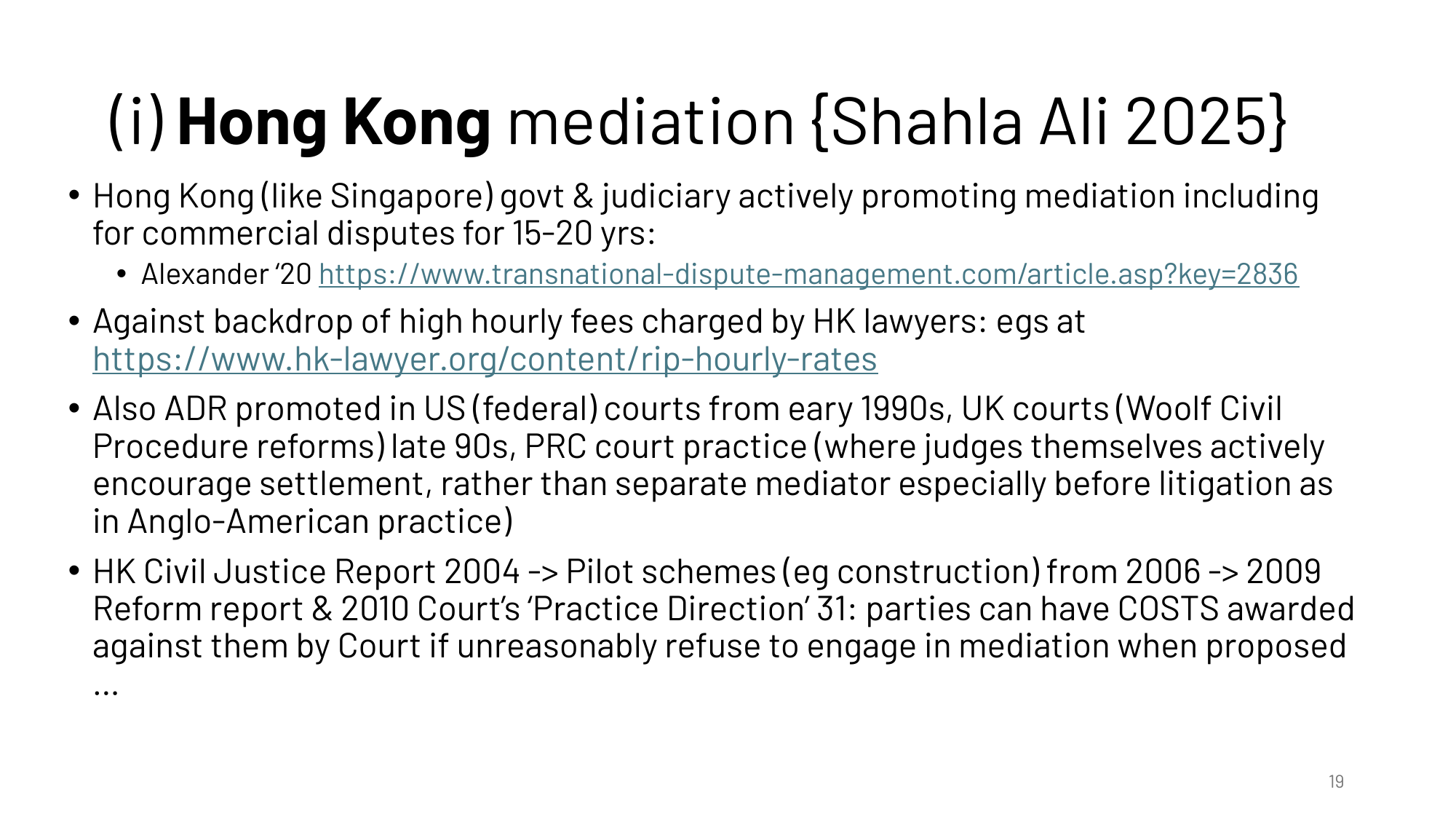

# (i) Hong Kong mediation {Shahla Ali 2025}
Hong Kong (like Singapore) govt & judiciary actively promoting mediation including for commercial disputes for 15-20 yrs:
Alexander ‘20 https://www.transnational-dispute-management.com/article.asp?key=2836
Against backdrop of high hourly fees charged by HK lawyers: egs at https://www.hk-lawyer.org/content/rip-hourly-rates
Also ADR promoted in US (federal) courts from eary 1990s, UK courts (Woolf Civil Procedure reforms) late 90s, PRC court practice (where judges themselves actively encourage settlement, rather than separate mediator especially before litigation as in Anglo-American practice)
HK Civil Justice Report 2004 -> Pilot schemes (eg construction) from 2006 -> 2009 Reform report & 2010 Court’s ‘Practice Direction’ 31: parties can have COSTS awarded against them by Court if unreasonably refuse to engage in mediation when proposed …

19